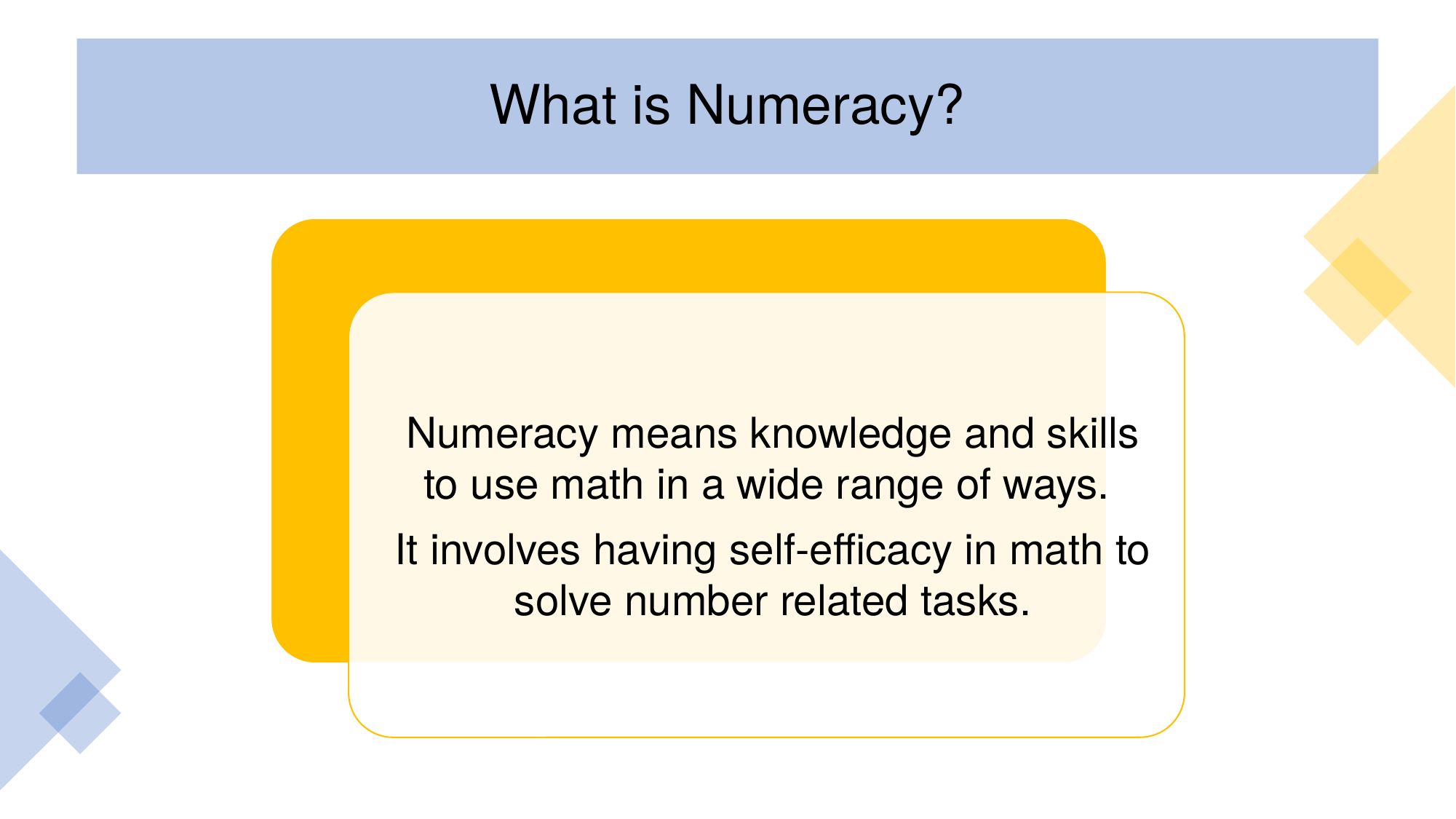

# What is Numeracy?

Numeracy means knowledge and skills to use math in a wide range of ways.
It involves having self-efficacy in math to solve number related tasks.